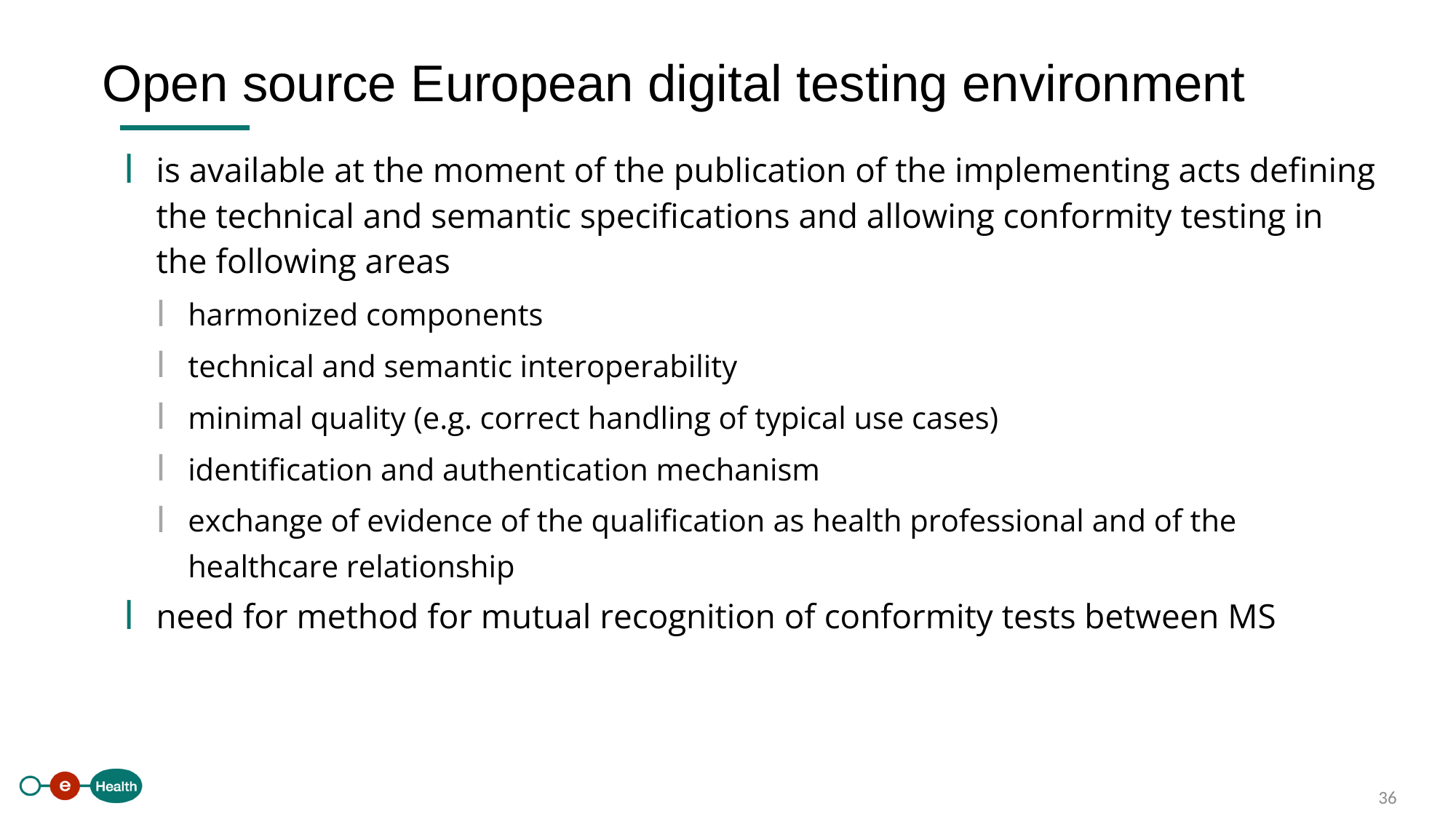

Open source European digital testing environment
is available at the moment of the publication of the implementing acts defining the technical and semantic specifications and allowing conformity testing in the following areas
harmonized components
technical and semantic interoperability
minimal quality (e.g. correct handling of typical use cases)
identification and authentication mechanism
exchange of evidence of the qualification as health professional and of the healthcare relationship
need for method for mutual recognition of conformity tests between MS

 36